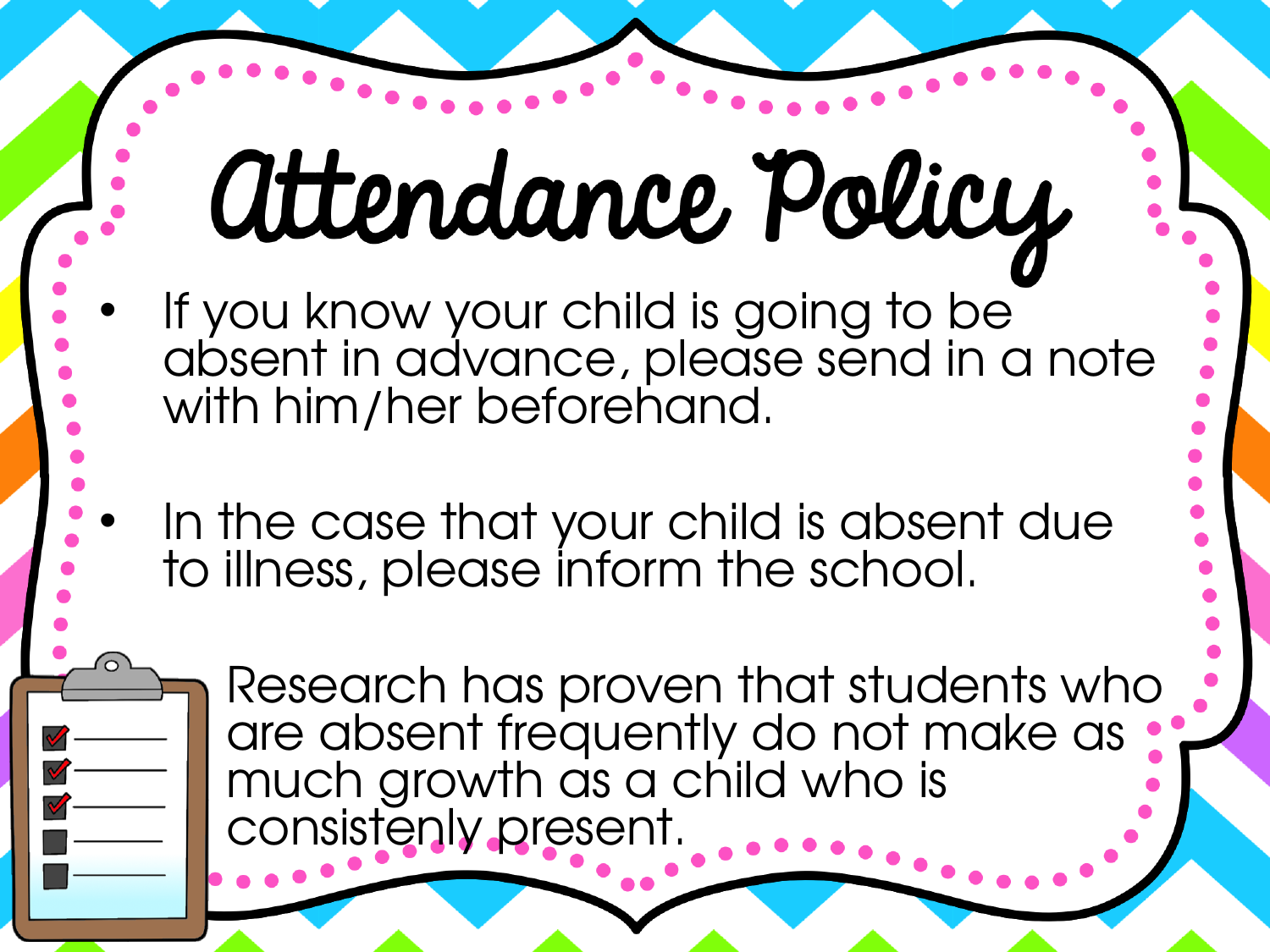

If you know your child is going to be absent in advance, please send in a note with him/her beforehand.

In the case that your child is absent due to illness, please inform the school.

Research has proven that students who are absent frequently do not make as much growth as a child who is consistenly present.